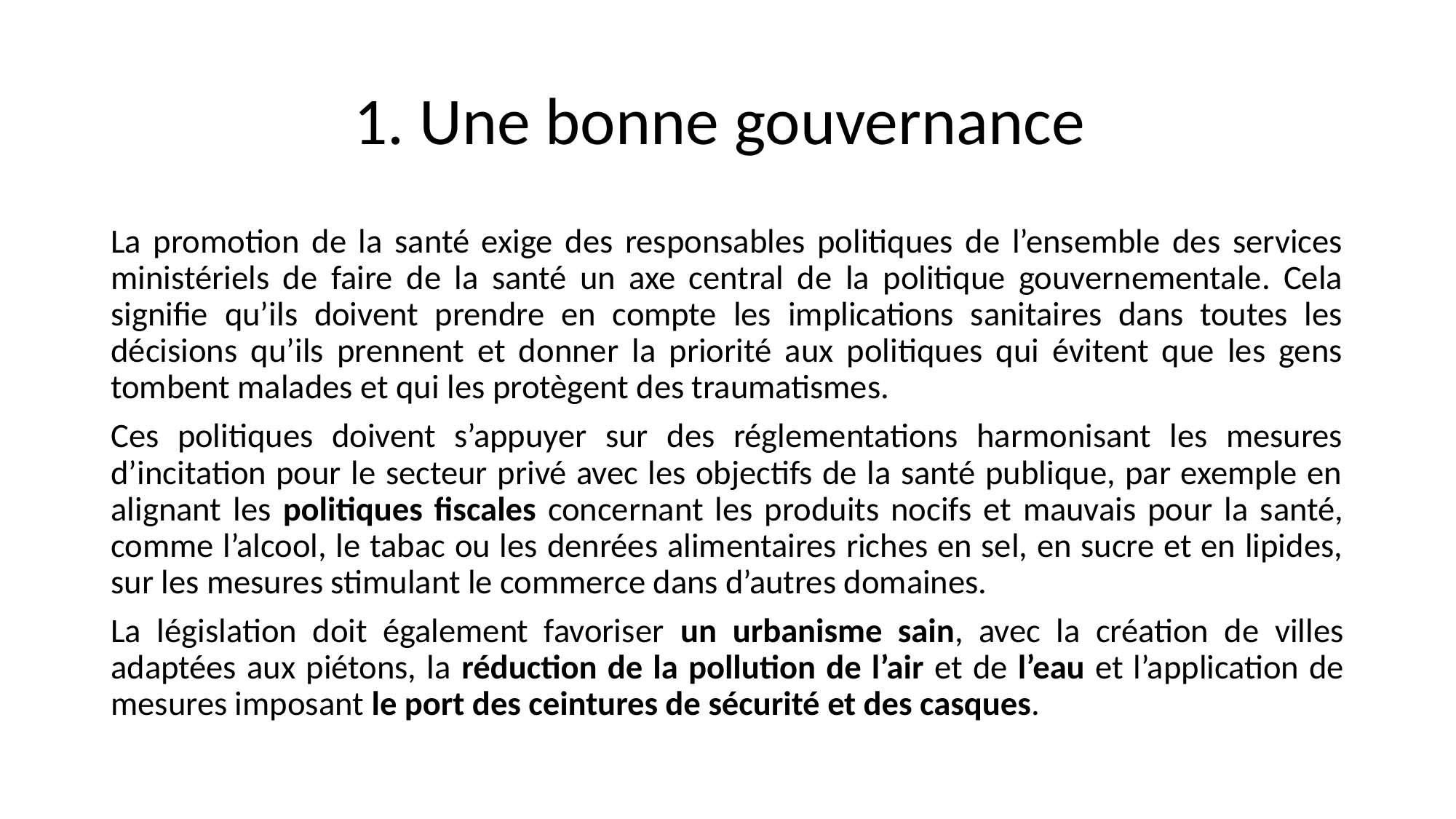

# 1. Une bonne gouvernance
La promotion de la santé exige des responsables politiques de l’ensemble des services ministériels de faire de la santé un axe central de la politique gouvernementale. Cela signifie qu’ils doivent prendre en compte les implications sanitaires dans toutes les décisions qu’ils prennent et donner la priorité aux politiques qui évitent que les gens tombent malades et qui les protègent des traumatismes.
Ces politiques doivent s’appuyer sur des réglementations harmonisant les mesures d’incitation pour le secteur privé avec les objectifs de la santé publique, par exemple en alignant les politiques fiscales concernant les produits nocifs et mauvais pour la santé, comme l’alcool, le tabac ou les denrées alimentaires riches en sel, en sucre et en lipides, sur les mesures stimulant le commerce dans d’autres domaines.
La législation doit également favoriser un urbanisme sain, avec la création de villes adaptées aux piétons, la réduction de la pollution de l’air et de l’eau et l’application de mesures imposant le port des ceintures de sécurité et des casques.